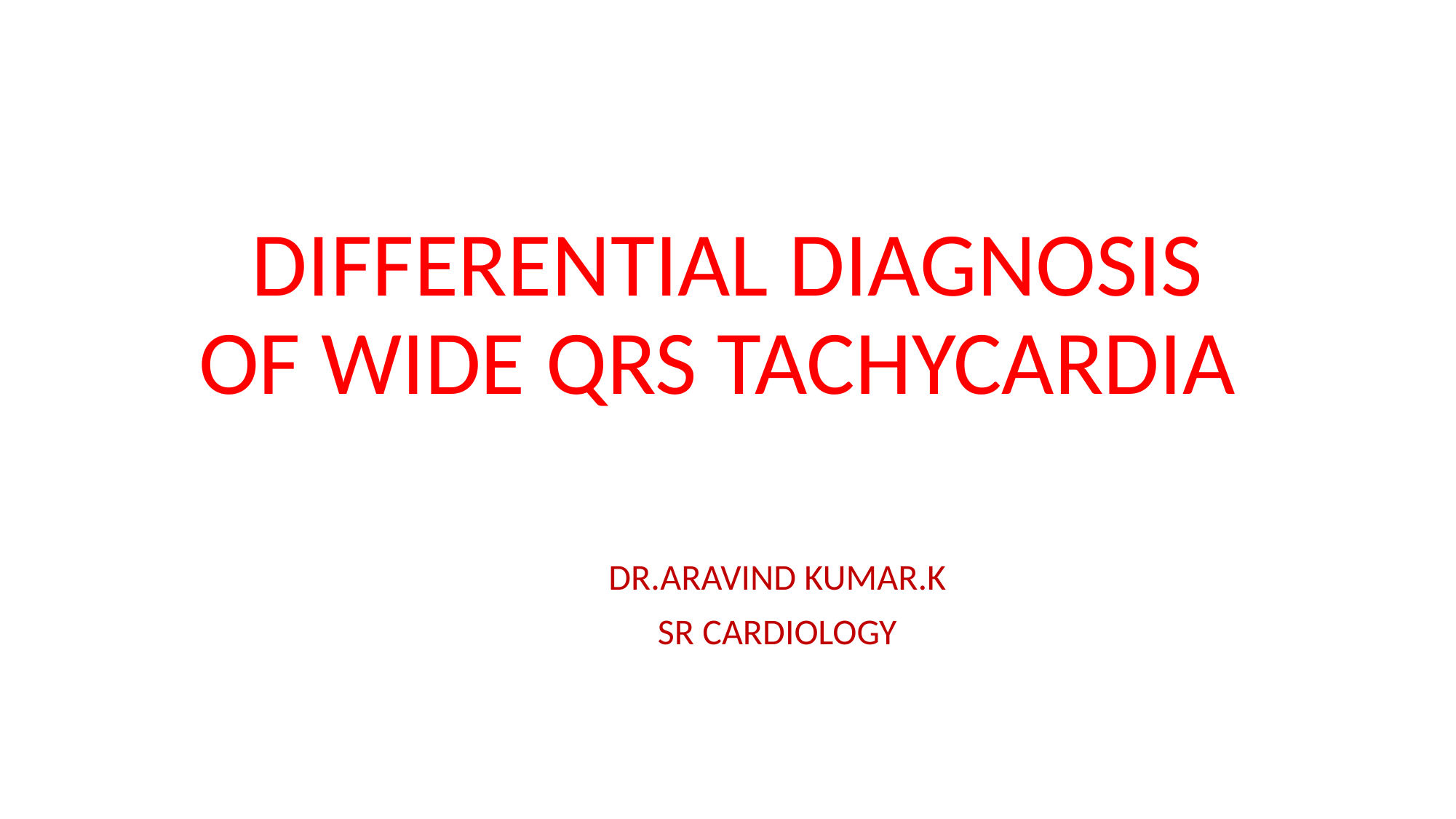

# DIFFERENTIAL DIAGNOSIS OF WIDE QRS TACHYCARDIA
DR.ARAVIND KUMAR.K
SR CARDIOLOGY